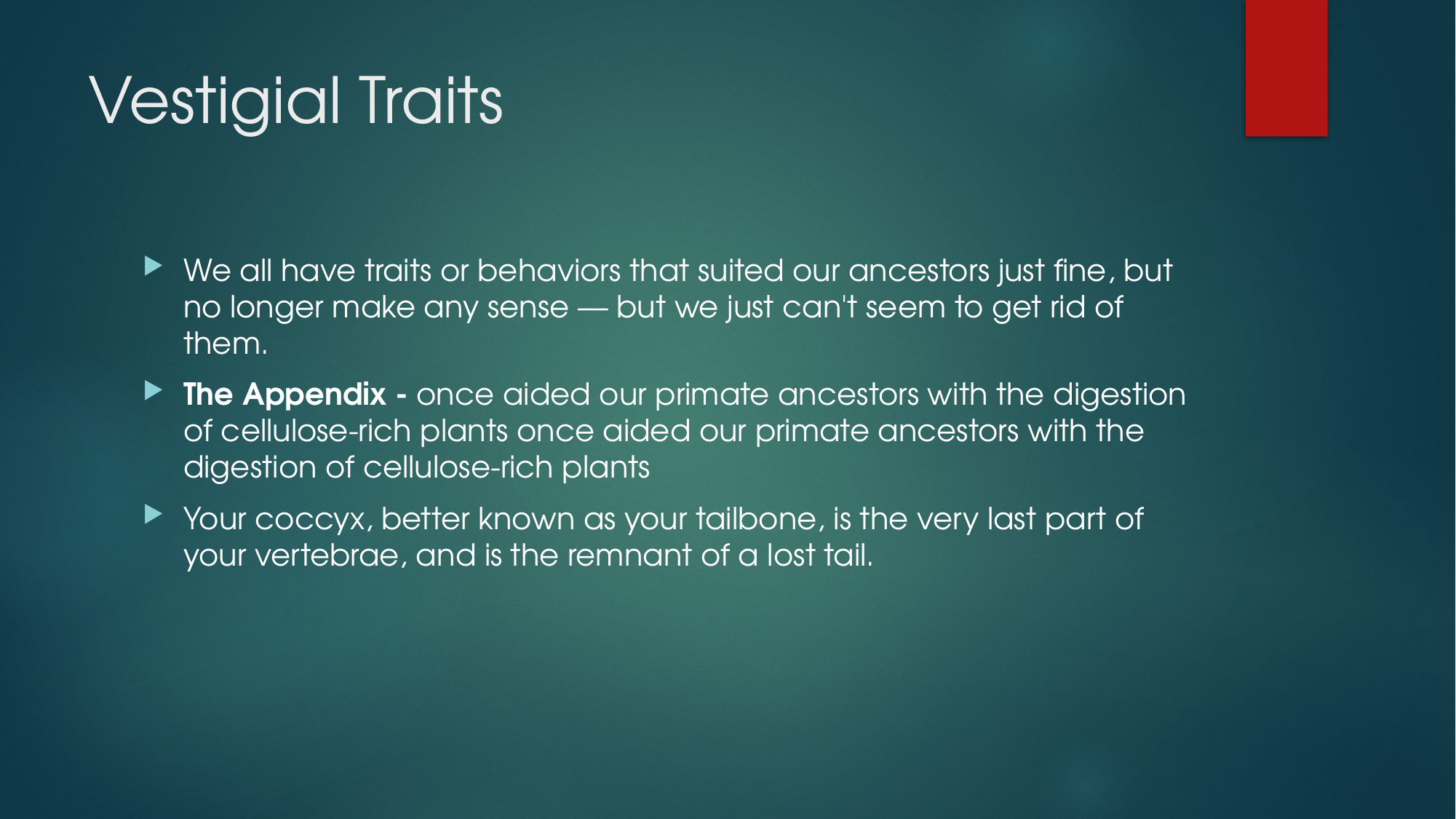

# Vestigial Traits
We all have traits or behaviors that suited our ancestors just fine, but no longer make any sense — but we just can't seem to get rid of them.
The Appendix - once aided our primate ancestors with the digestion of cellulose-rich plants once aided our primate ancestors with the digestion of cellulose-rich plants
Your coccyx, better known as your tailbone, is the very last part of your vertebrae, and is the remnant of a lost tail.